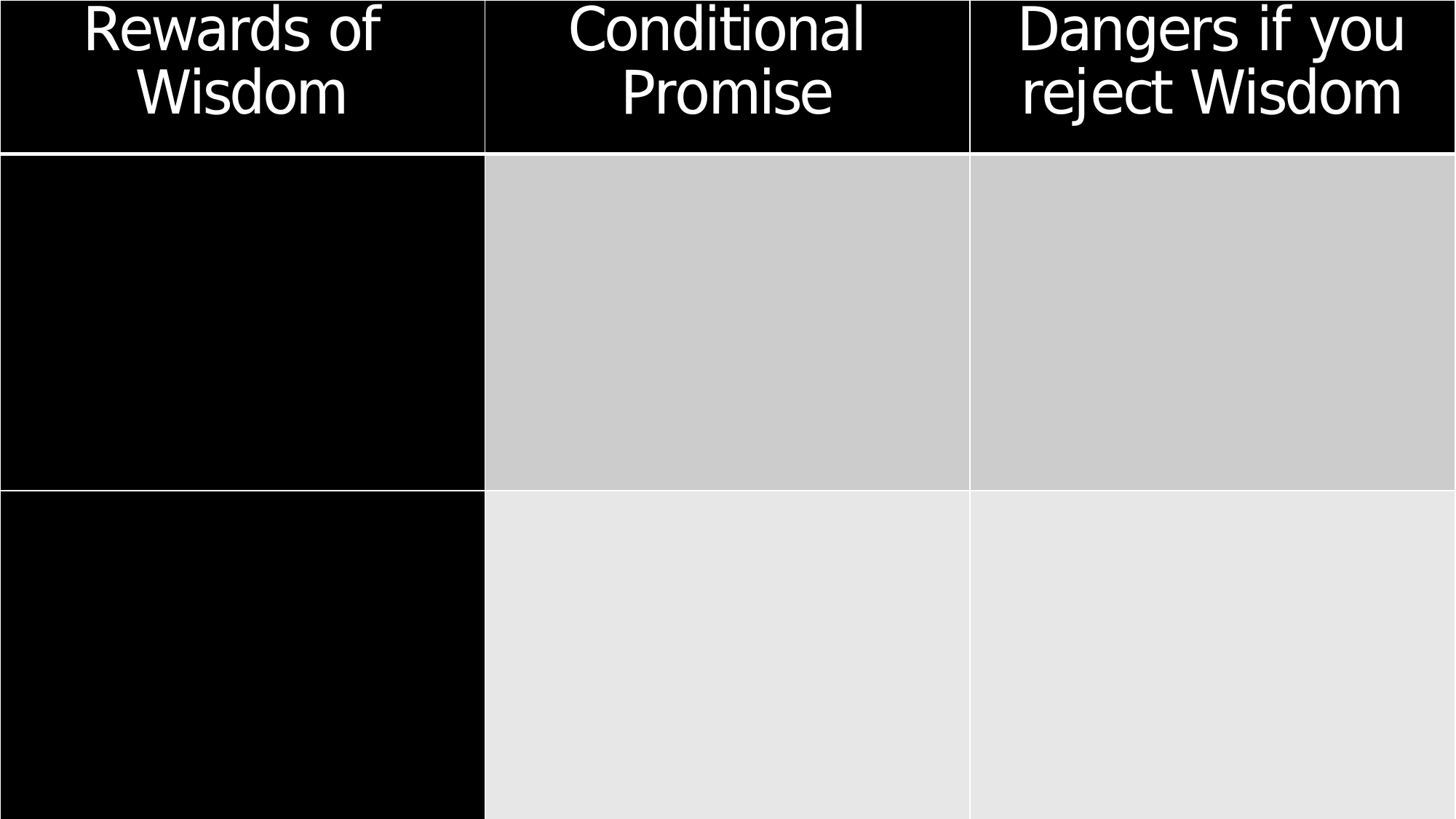

| Rewards of Wisdom | Conditional Promise | Dangers if you reject Wisdom |
| --- | --- | --- |
|  |  |  |
|  |  |  |